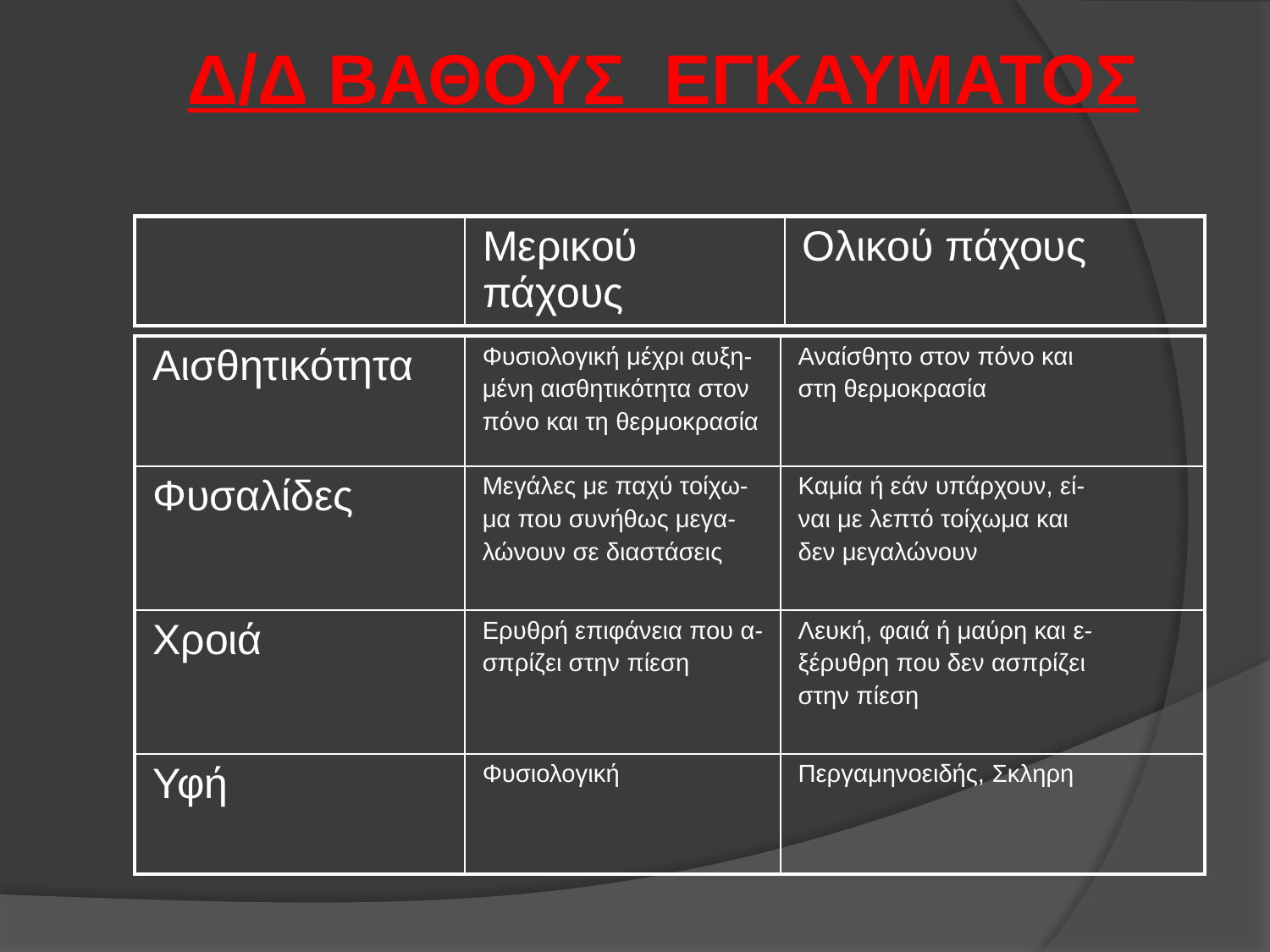

# Δ/Δ ΒΑΘΟΥΣ  ΕΓΚΑΥΜΑΤΟΣ
|  | Μερικού πάχους | Ολικού πάχους |
| --- | --- | --- |
| Αισθητικότητα | Φυσιολογική μέχρι αυξη- μένη αισθητικότητα στον πόνο και τη θερμοκρασία | Αναίσθητο στον πόνο και στη θερμοκρασία |
| --- | --- | --- |
| Φυσαλίδες | Μεγάλες με παχύ τοίχω- μα που συνήθως μεγα- λώνουν σε διαστάσεις | Καμία ή εάν υπάρχουν, εί- ναι με λεπτό τοίχωμα και δεν μεγαλώνουν |
| Χροιά | Ερυθρή επιφάνεια που α- σπρίζει στην πίεση | Λευκή, φαιά ή μαύρη και ε- ξέρυθρη που δεν ασπρίζει στην πίεση |
| Υφή | Φυσιολογική | Περγαμηνοειδής, Σκληρη |